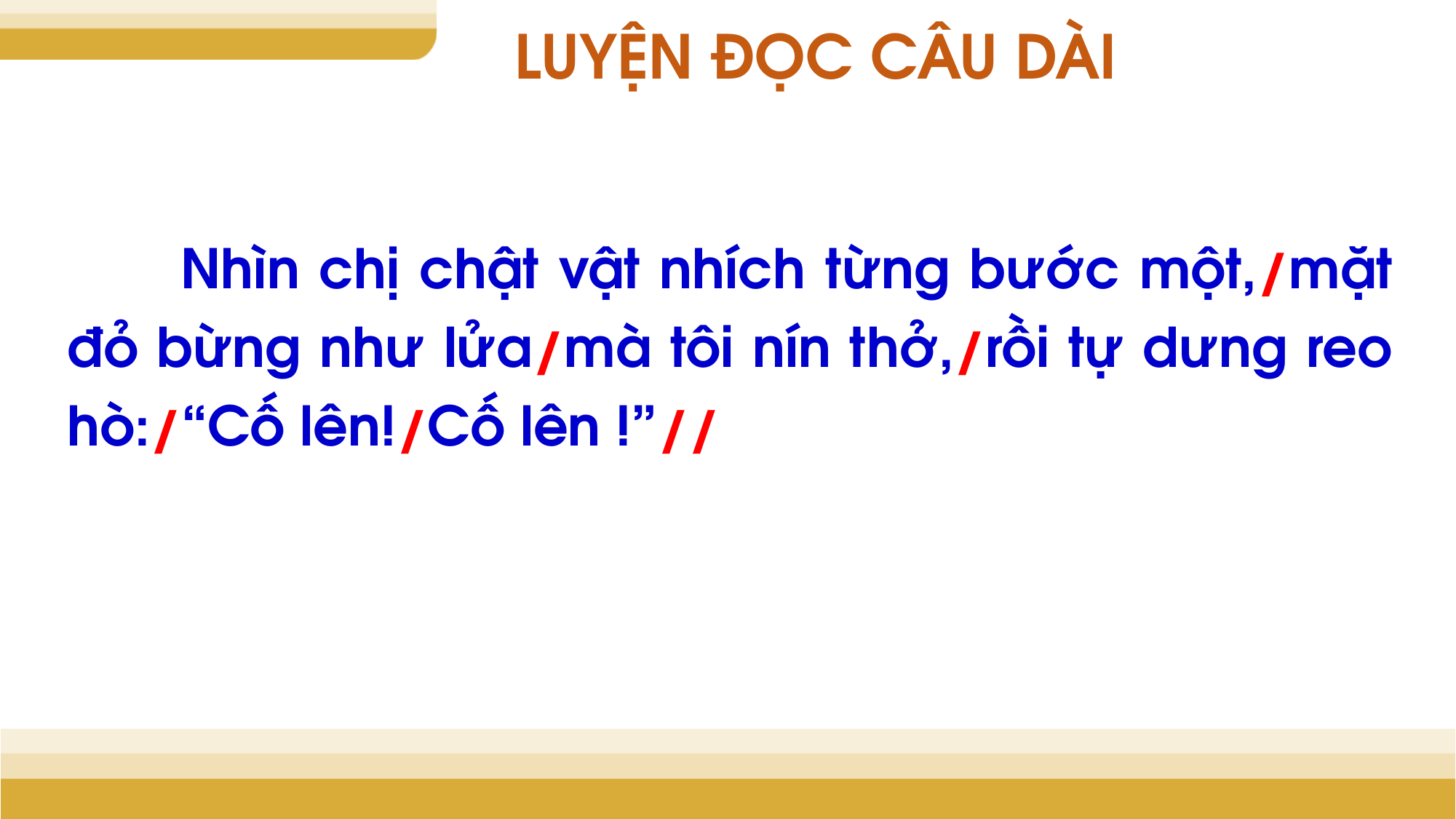

LUYỆN ĐỌC CÂU DÀI
 	Nhìn chị chật vật nhích từng bước một,/mặt đỏ bừng như lửa/mà tôi nín thở,/rồi tự dưng reo hò:/“Cố lên!/Cố lên !”//